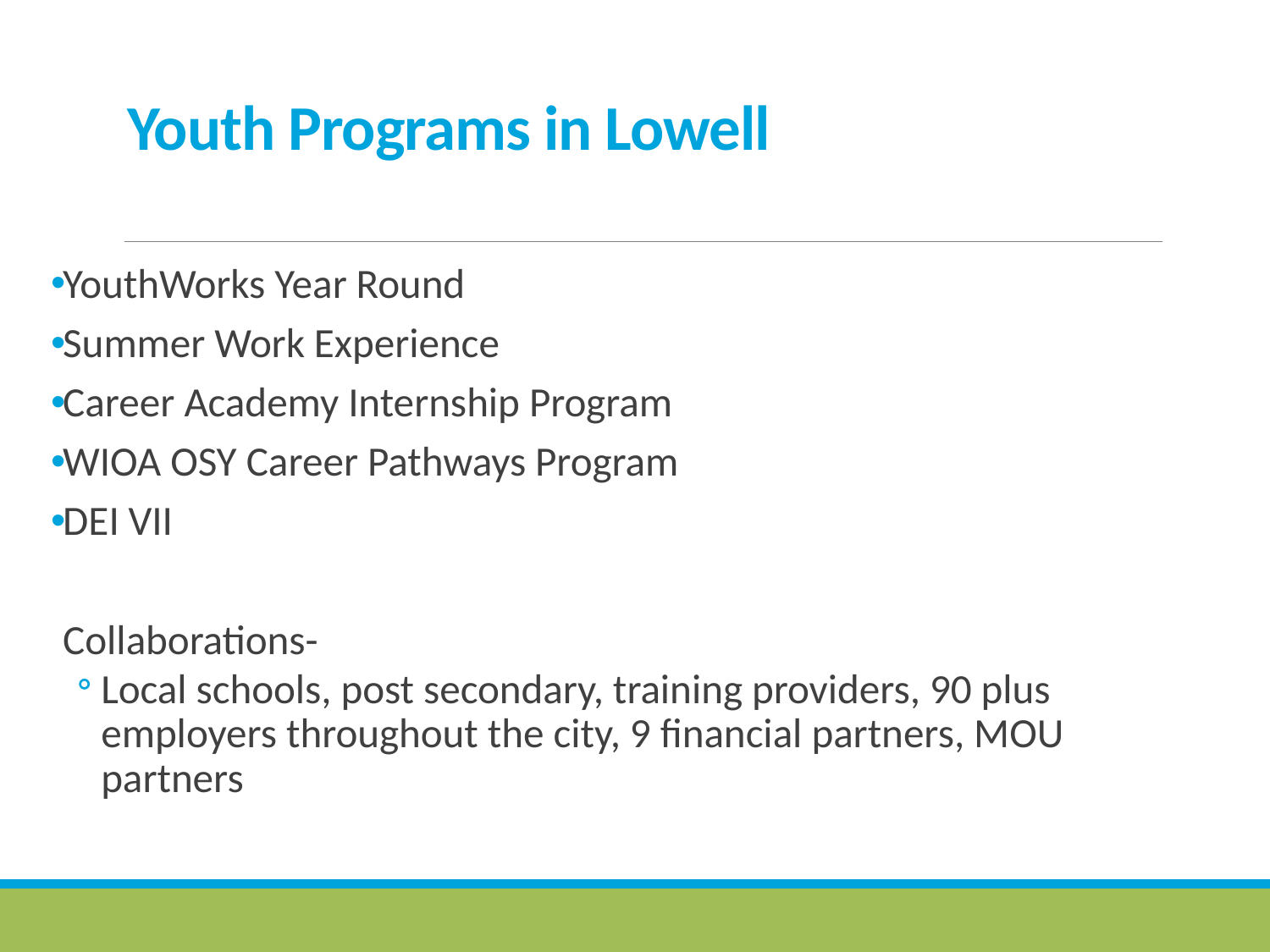

# Youth Programs in Lowell
YouthWorks Year Round
Summer Work Experience
Career Academy Internship Program
WIOA OSY Career Pathways Program
DEI VII

Collaborations-
Local schools, post secondary, training providers, 90 plus employers throughout the city, 9 financial partners, MOU partners